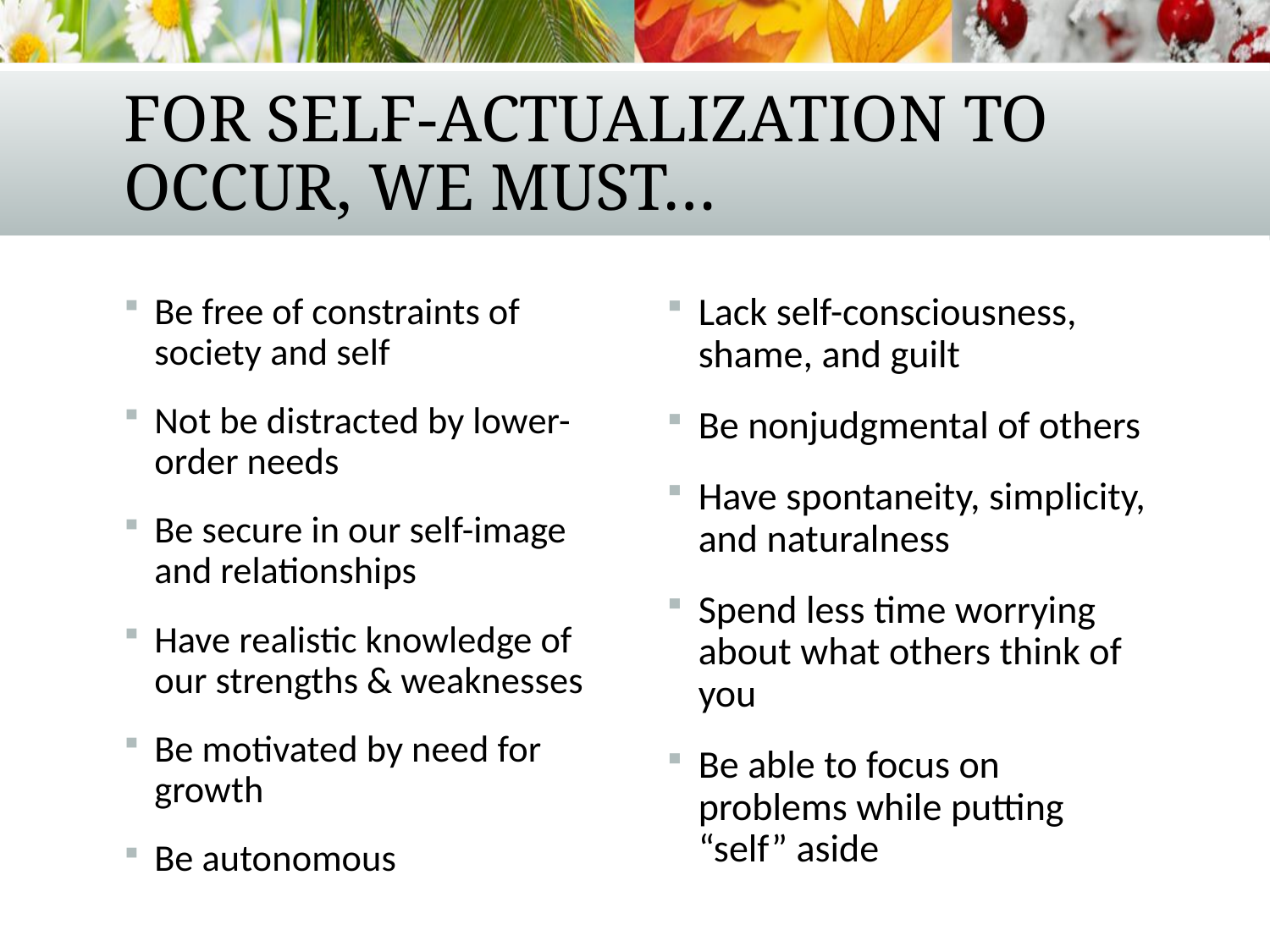

# For self-actualization to occur, we must…
Be free of constraints of society and self
Not be distracted by lower-order needs
Be secure in our self-image and relationships
Have realistic knowledge of our strengths & weaknesses
Be motivated by need for growth
Be autonomous
Lack self-consciousness, shame, and guilt
Be nonjudgmental of others
Have spontaneity, simplicity, and naturalness
Spend less time worrying about what others think of you
Be able to focus on problems while putting “self” aside